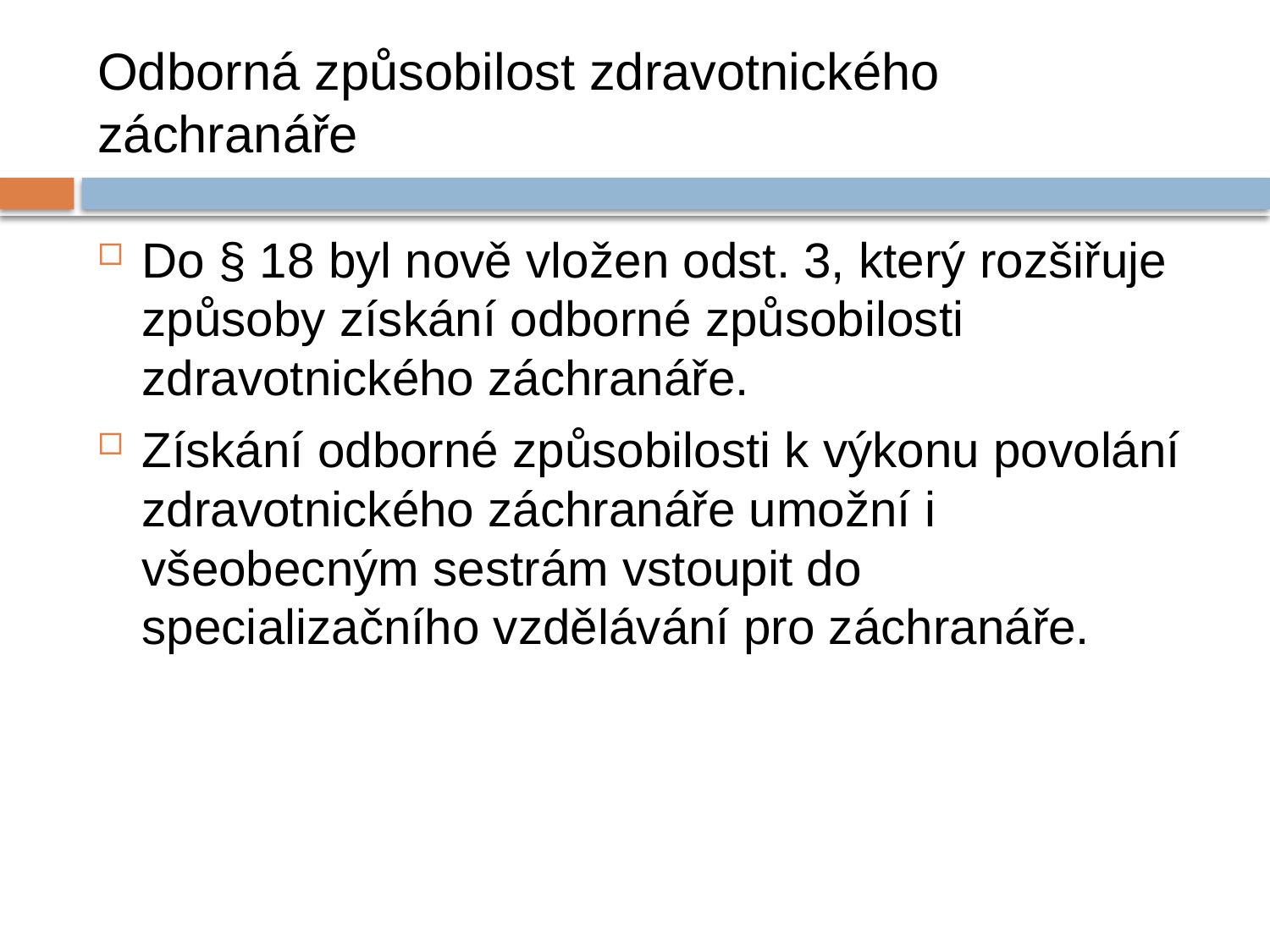

# Odborná způsobilost zdravotnického záchranáře
Do § 18 byl nově vložen odst. 3, který rozšiřuje způsoby získání odborné způsobilosti zdravotnického záchranáře.
Získání odborné způsobilosti k výkonu povolání zdravotnického záchranáře umožní i všeobecným sestrám vstoupit do specializačního vzdělávání pro záchranáře.